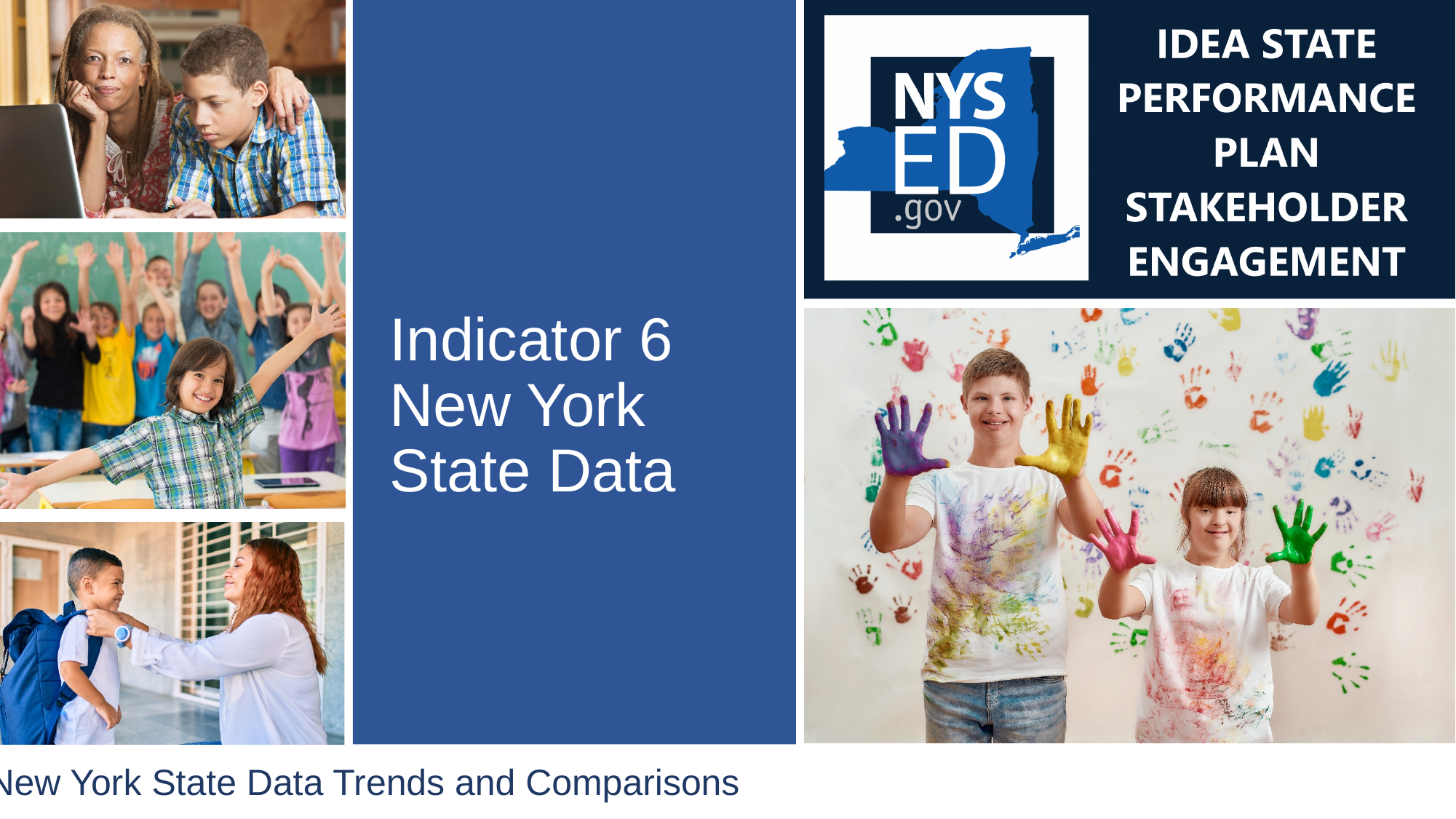

# Indicator 6 New York State Data
New York State Data Trends and Comparisons